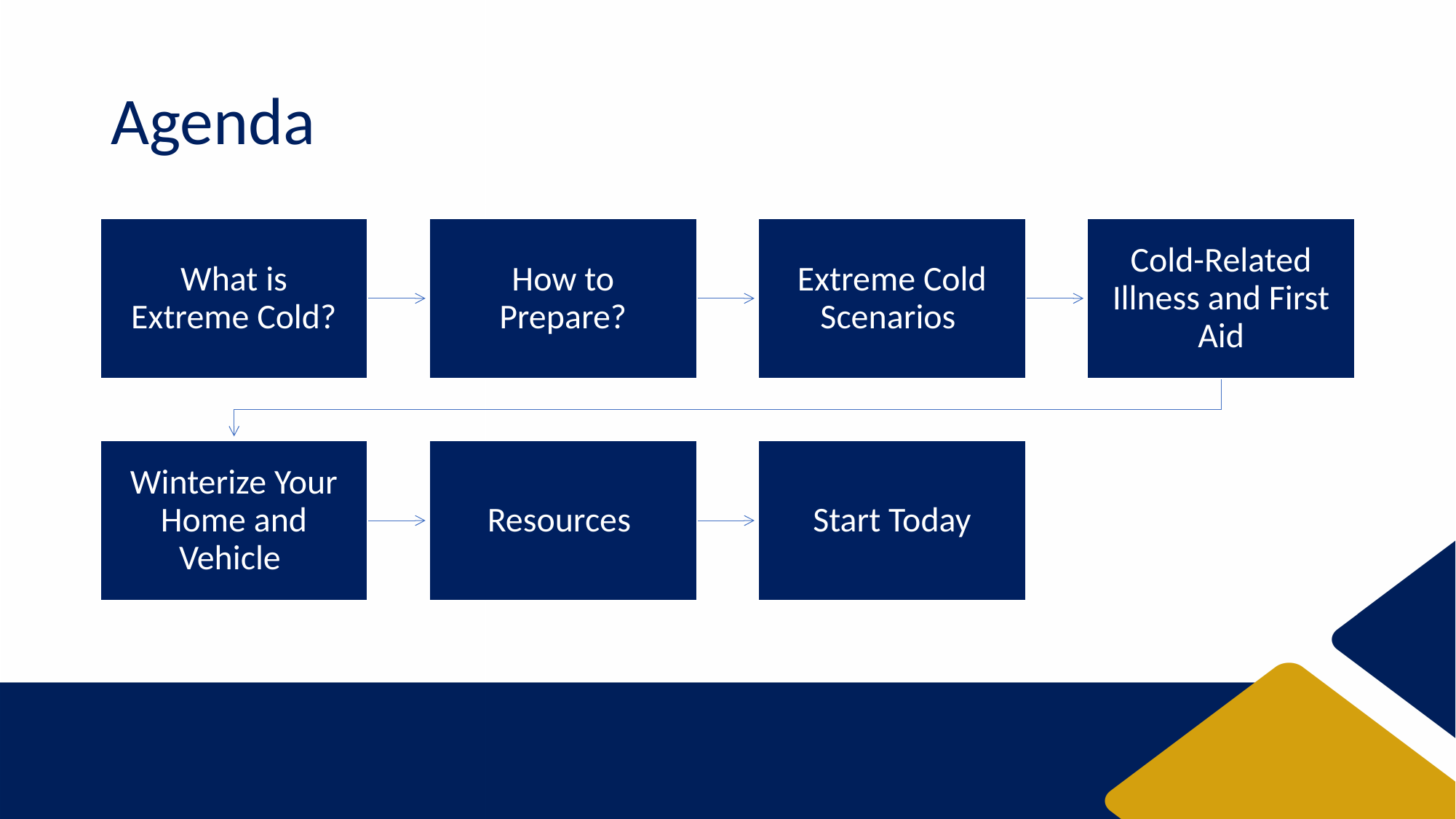

# Agenda

What is Extreme Cold?

How to Prepare?

Extreme Cold Scenarios

Cold-Related Illness and First Aid

Winterize Your Home and Vehicle

Resources
Start Today